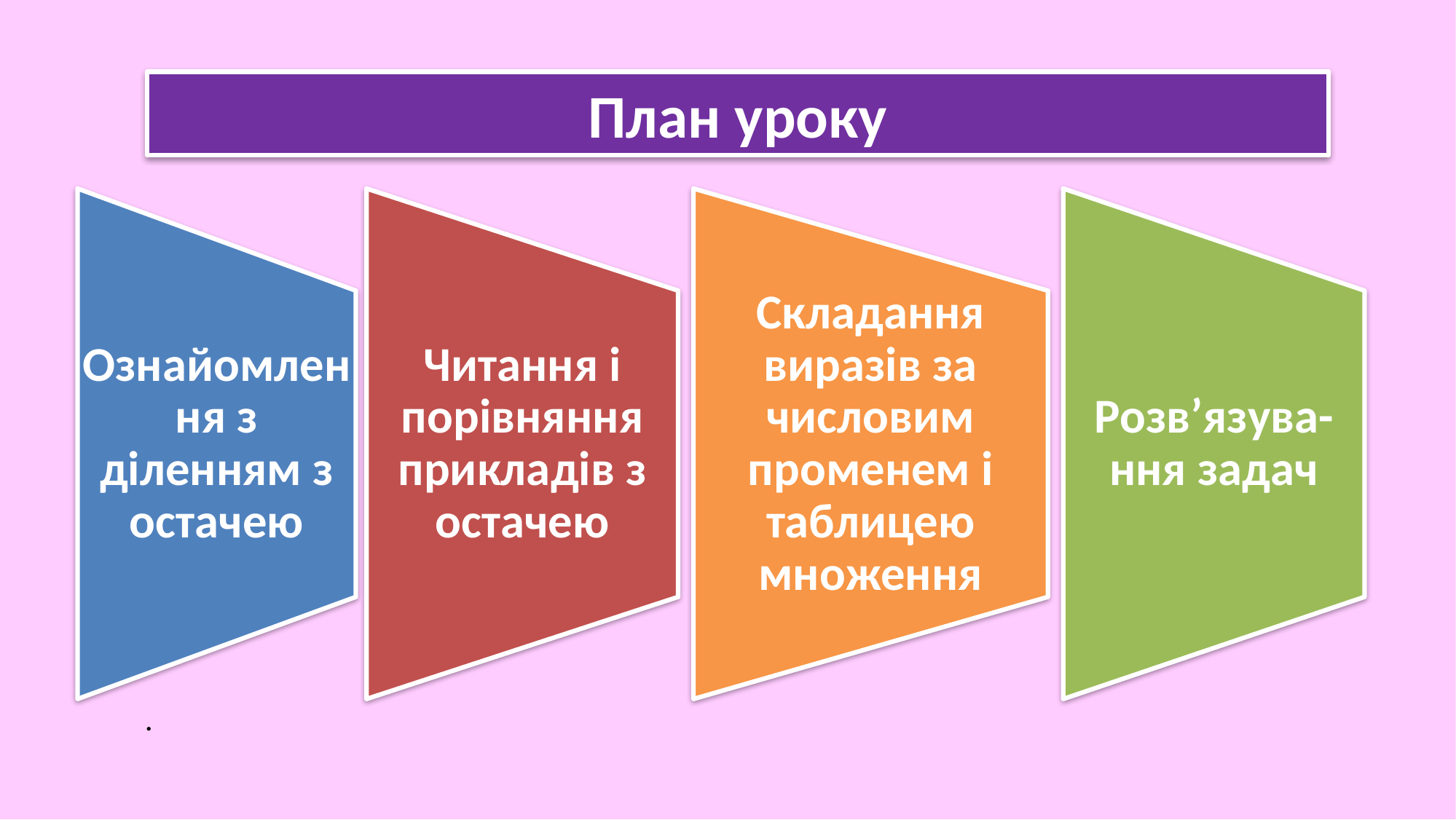

План уроку
Складання виразів за числовим променем і таблицею множення
Читання і порівняння прикладів з остачею
Розв’язува-ння задач
Ознайомлення з діленням з остачею
.